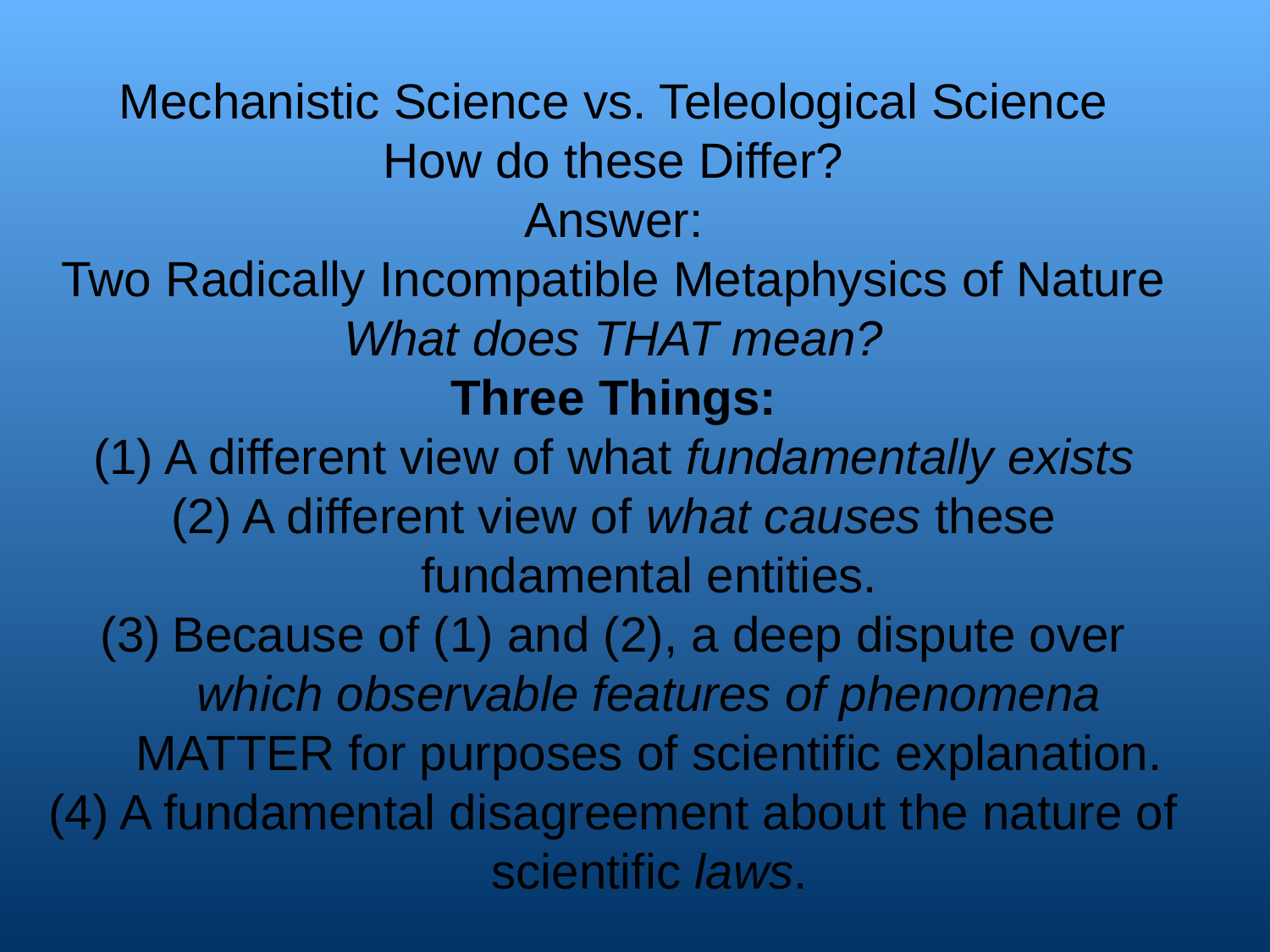

Mechanistic Science vs. Teleological Science
How do these Differ?
Answer:
Two Radically Incompatible Metaphysics of Nature
What does THAT mean?
Three Things:
A different view of what fundamentally exists
A different view of what causes these fundamental entities.
Because of (1) and (2), a deep dispute over which observable features of phenomena MATTER for purposes of scientific explanation.
A fundamental disagreement about the nature of scientific laws.